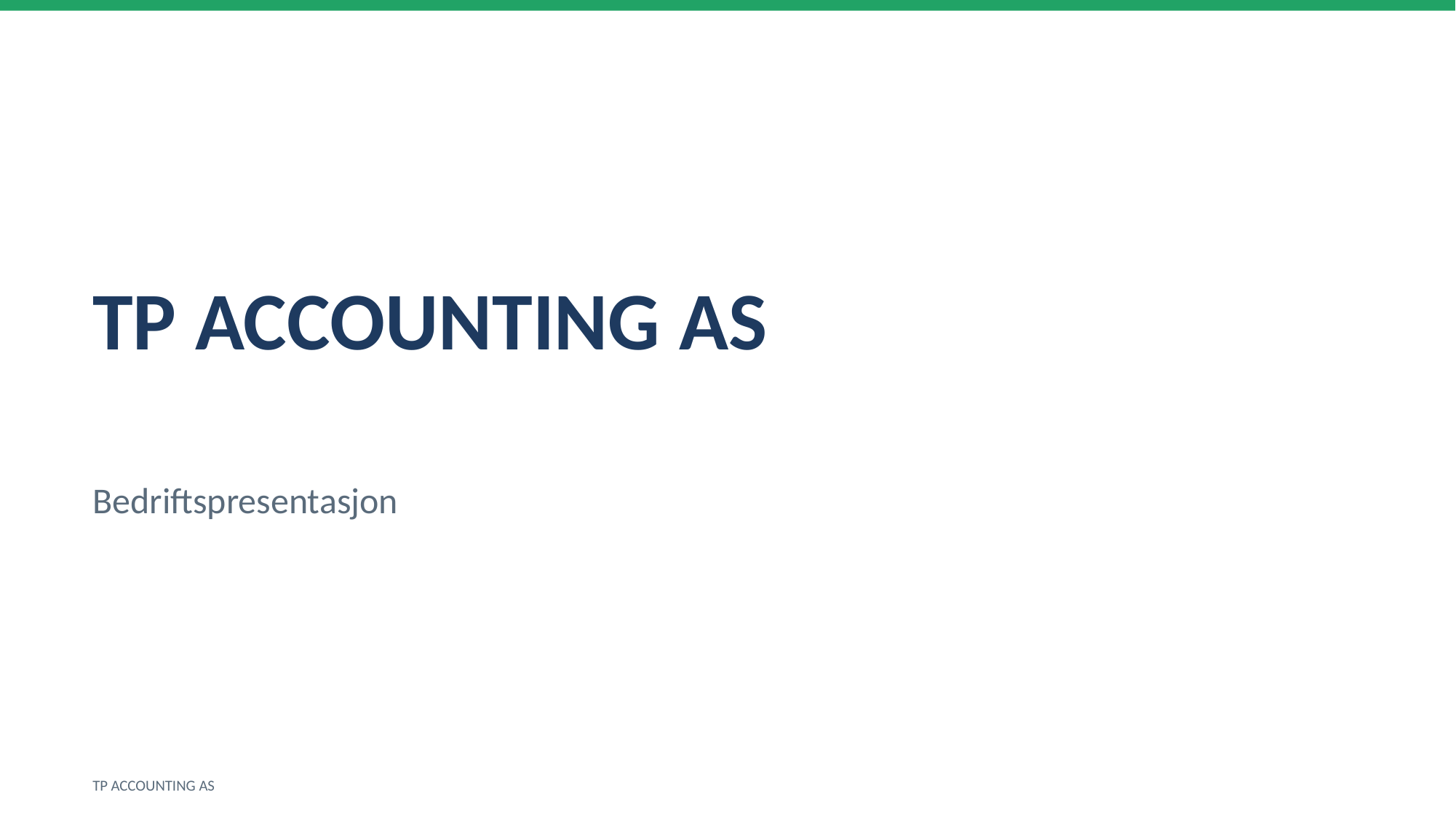

TP ACCOUNTING AS
Bedriftspresentasjon
TP ACCOUNTING AS